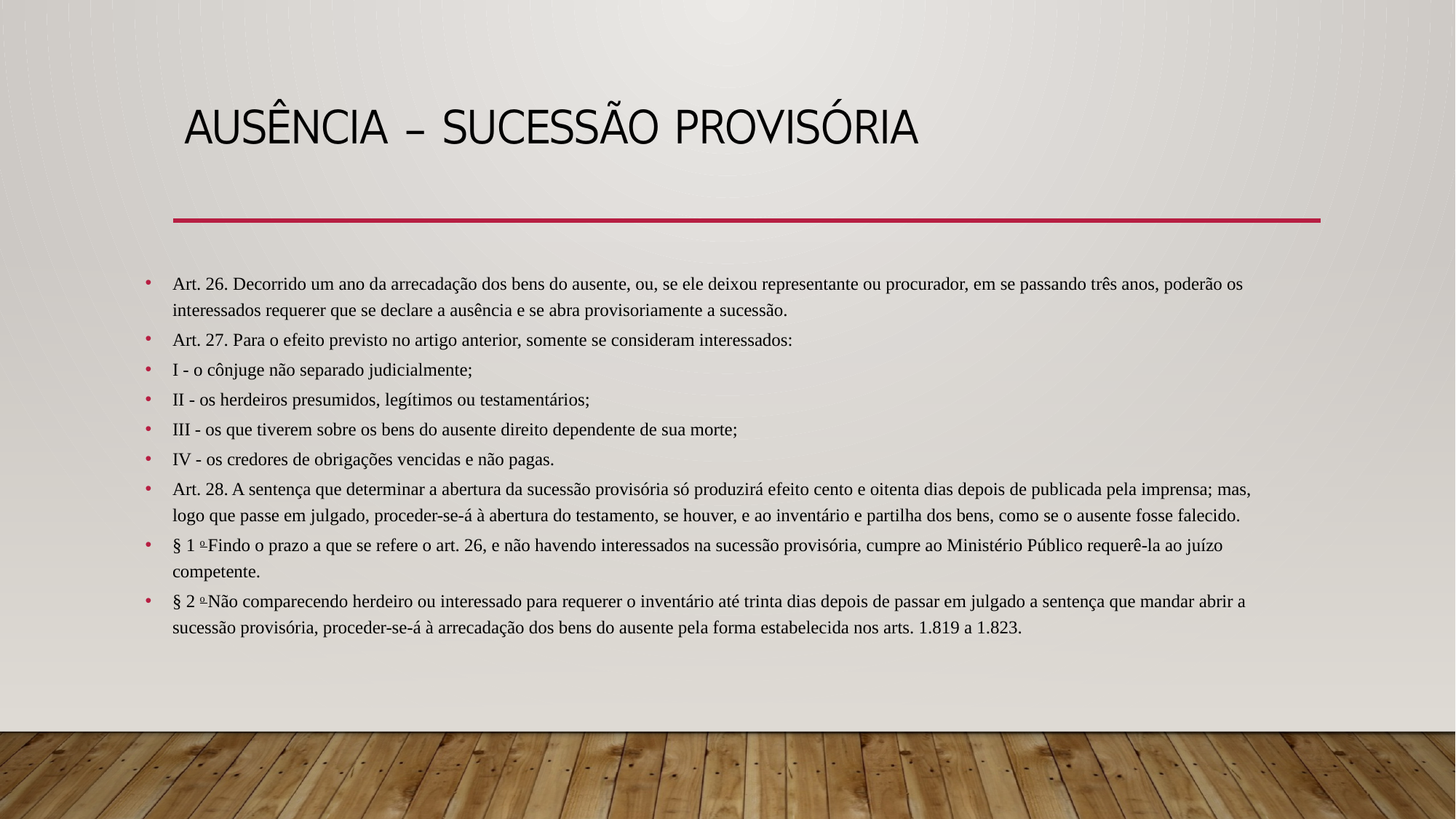

# AUSÊNCIA – sucessão provisória
Art. 26. Decorrido um ano da arrecadação dos bens do ausente, ou, se ele deixou representante ou procurador, em se passando três anos, poderão os interessados requerer que se declare a ausência e se abra provisoriamente a sucessão.
Art. 27. Para o efeito previsto no artigo anterior, somente se consideram interessados:
I - o cônjuge não separado judicialmente;
II - os herdeiros presumidos, legítimos ou testamentários;
III - os que tiverem sobre os bens do ausente direito dependente de sua morte;
IV - os credores de obrigações vencidas e não pagas.
Art. 28. A sentença que determinar a abertura da sucessão provisória só produzirá efeito cento e oitenta dias depois de publicada pela imprensa; mas, logo que passe em julgado, proceder-se-á à abertura do testamento, se houver, e ao inventário e partilha dos bens, como se o ausente fosse falecido.
§ 1 o Findo o prazo a que se refere o art. 26, e não havendo interessados na sucessão provisória, cumpre ao Ministério Público requerê-la ao juízo competente.
§ 2 o Não comparecendo herdeiro ou interessado para requerer o inventário até trinta dias depois de passar em julgado a sentença que mandar abrir a sucessão provisória, proceder-se-á à arrecadação dos bens do ausente pela forma estabelecida nos arts. 1.819 a 1.823.